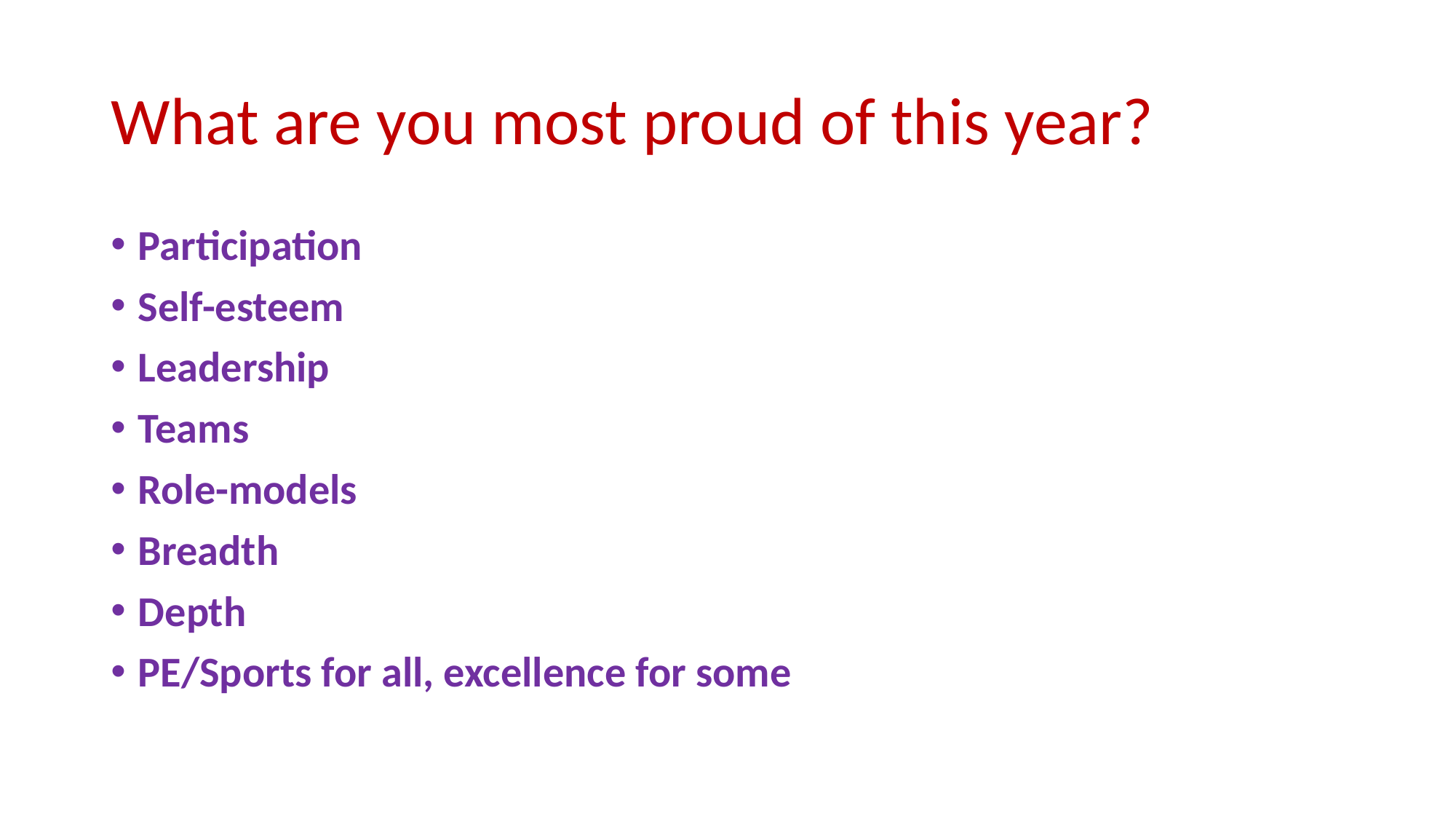

# What are you most proud of this year?
Participation
Self-esteem
Leadership
Teams
Role-models
Breadth
Depth
PE/Sports for all, excellence for some